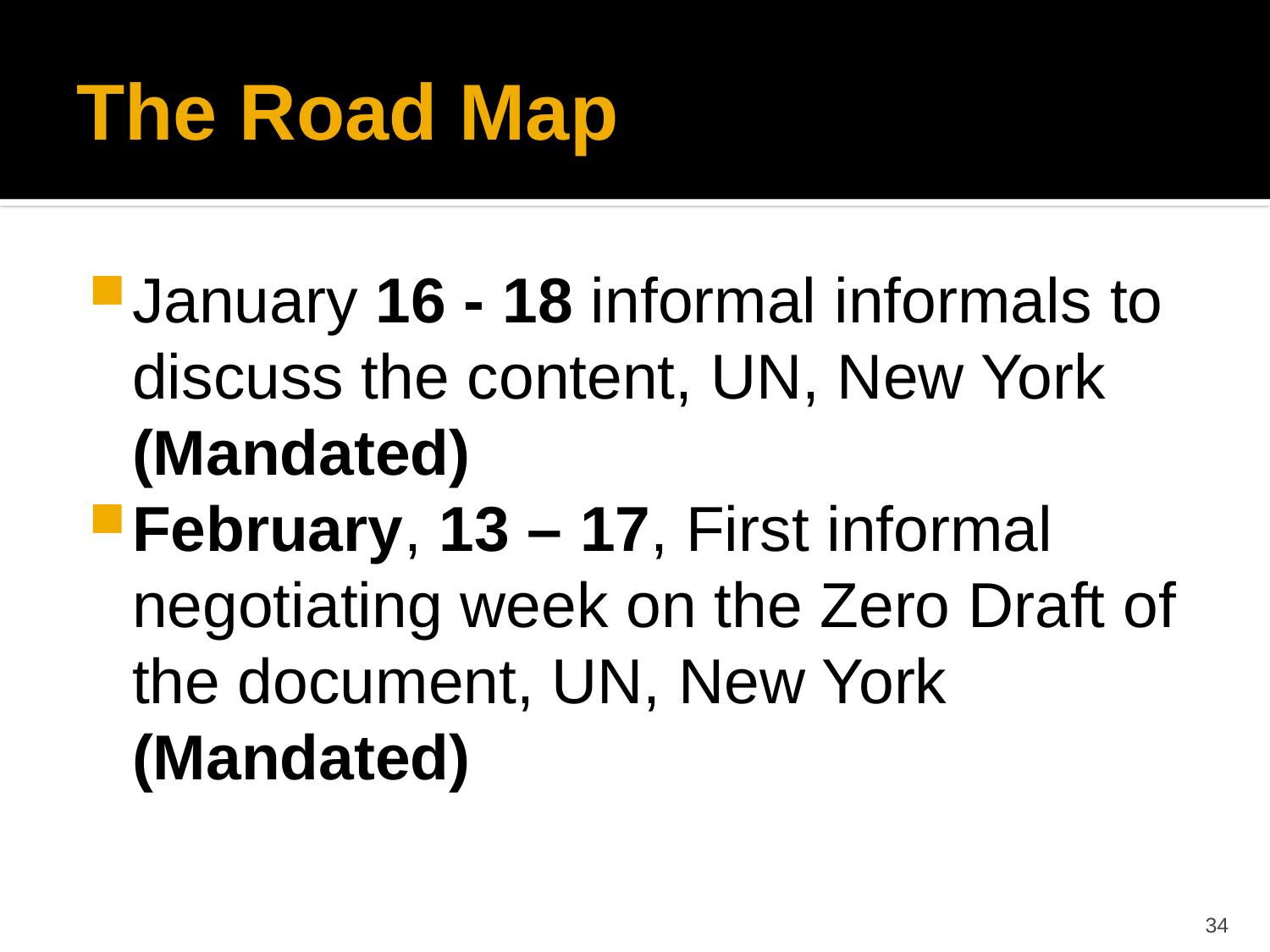

# The Road Map
January 16 - 18 informal informals to discuss the content, UN, New York (Mandated)
February, 13 – 17, First informal negotiating week on the Zero Draft of the document, UN, New York (Mandated)

34